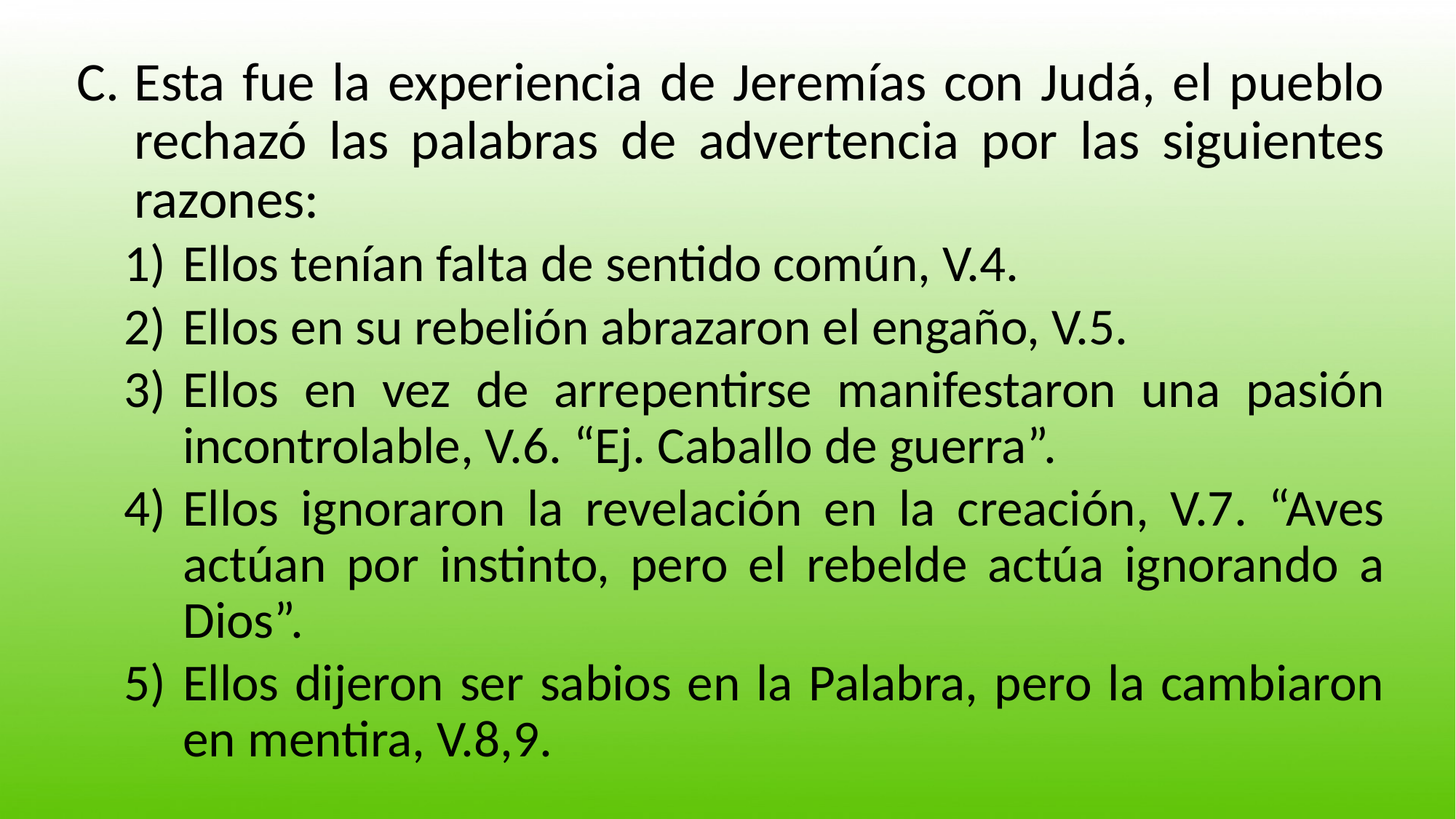

Esta fue la experiencia de Jeremías con Judá, el pueblo rechazó las palabras de advertencia por las siguientes razones:
Ellos tenían falta de sentido común, V.4.
Ellos en su rebelión abrazaron el engaño, V.5.
Ellos en vez de arrepentirse manifestaron una pasión incontrolable, V.6. “Ej. Caballo de guerra”.
Ellos ignoraron la revelación en la creación, V.7. “Aves actúan por instinto, pero el rebelde actúa ignorando a Dios”.
Ellos dijeron ser sabios en la Palabra, pero la cambiaron en mentira, V.8,9.